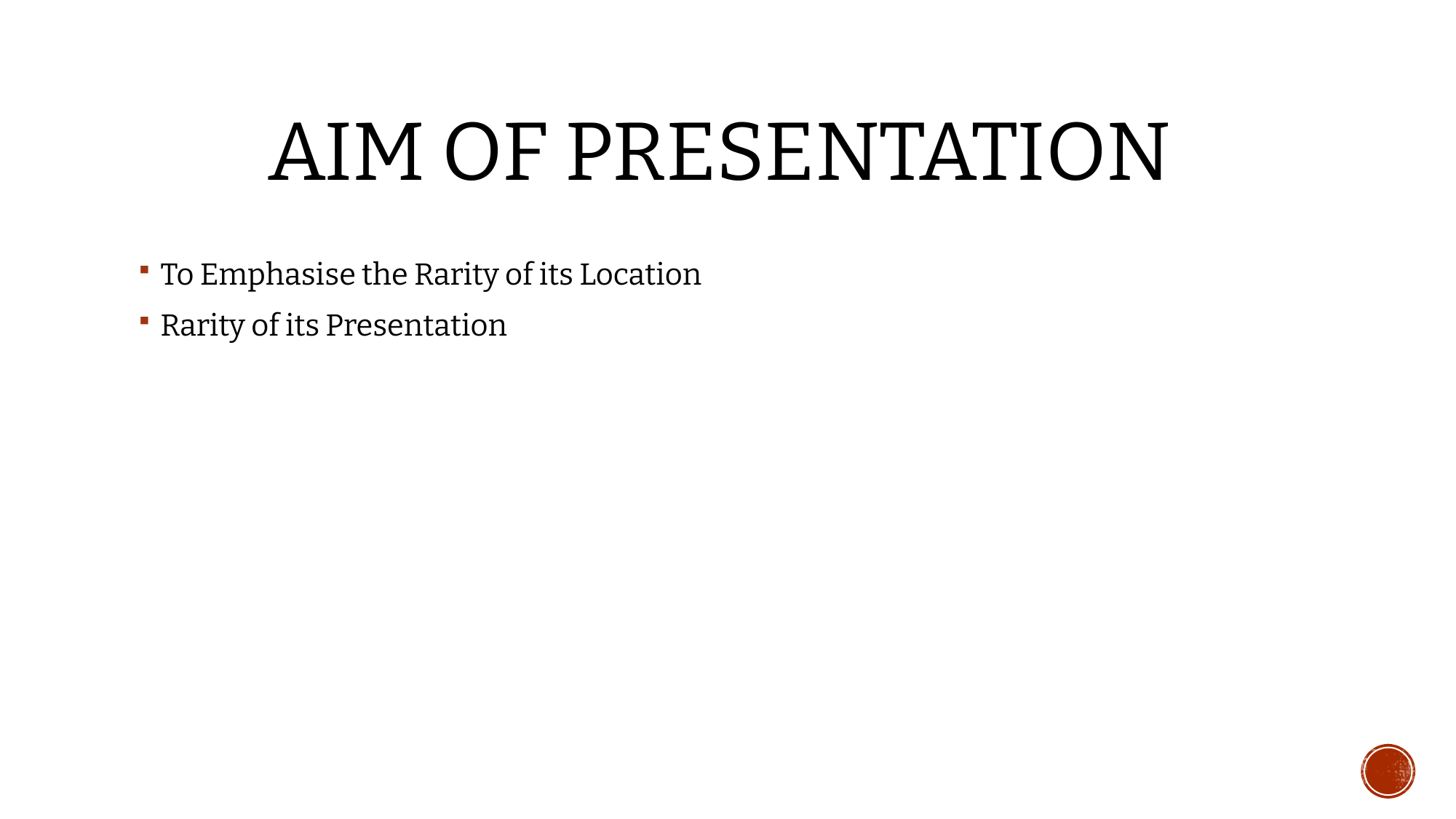

# Aim of presentation
To Emphasise the Rarity of its Location
Rarity of its Presentation